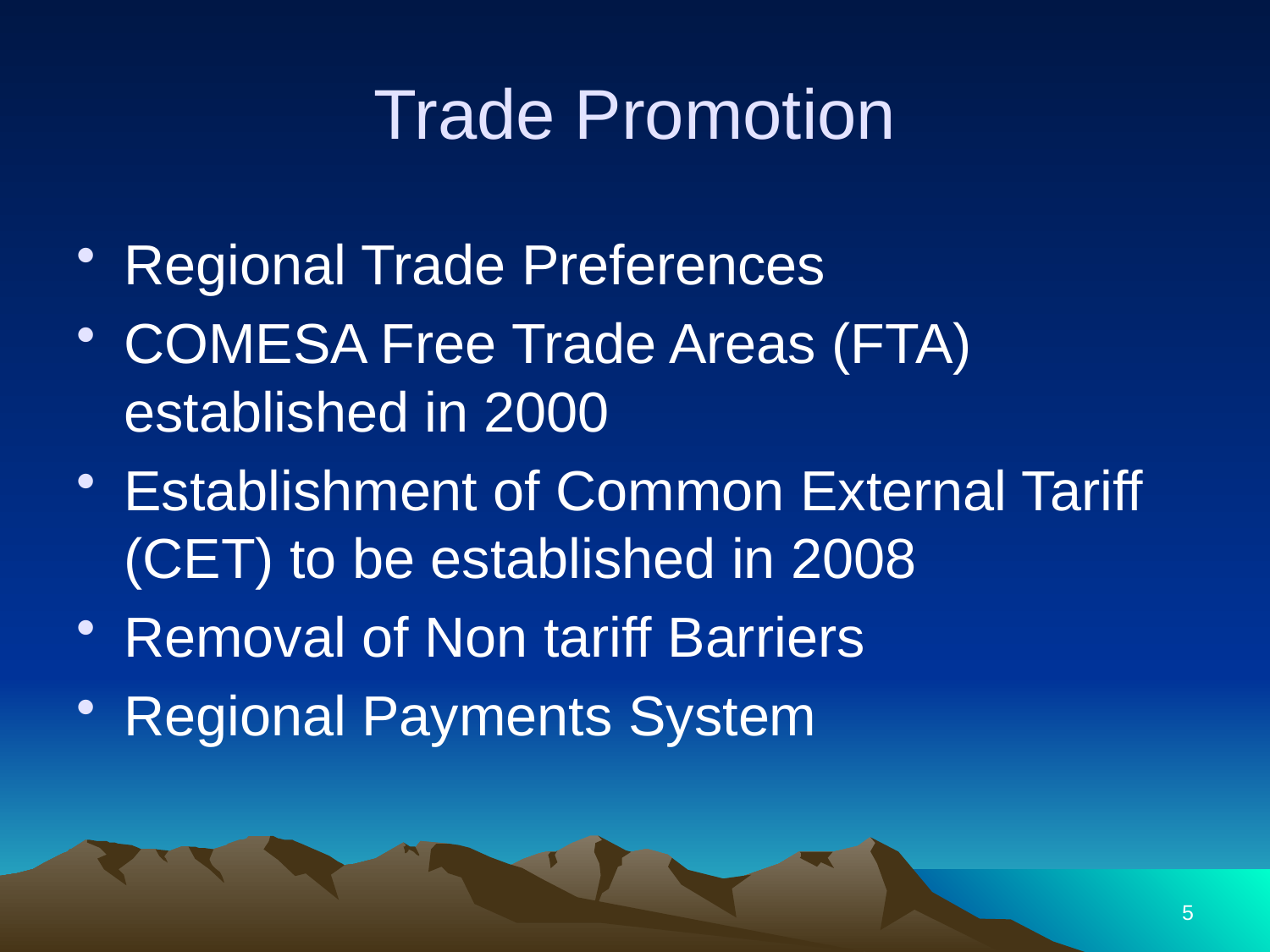

# Trade Promotion
Regional Trade Preferences
COMESA Free Trade Areas (FTA) established in 2000
Establishment of Common External Tariff (CET) to be established in 2008
Removal of Non tariff Barriers
Regional Payments System
5